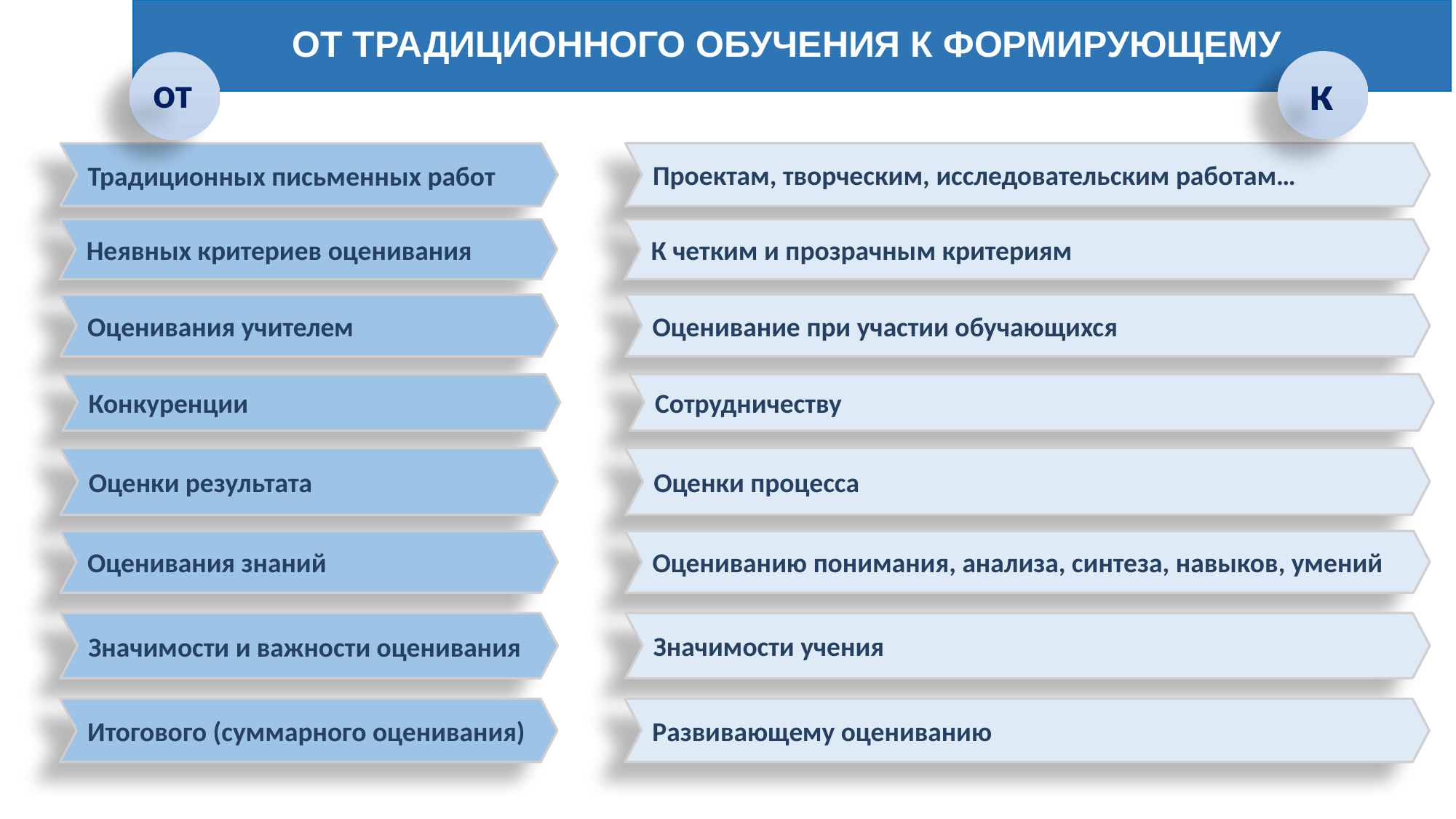

# ОТ ТРАДИЦИОННОГО ОБУЧЕНИЯ К ФОРМИРУЮЩЕМУ

к

от
Проектам, творческим, исследовательским работам…
К четким и прозрачным критериям
Оценивание при участии обучающихся
Сотрудничеству
Оценки процесса
Оцениванию понимания, анализа, синтеза, навыков, умений
Значимости учения
Развивающему оцениванию
Традиционных письменных работ
Неявных критериев оценивания
Оценивания учителем
Конкуренции
Оценки результата
Оценивания знаний
Значимости и важности оценивания
Итогового (суммарного оценивания)